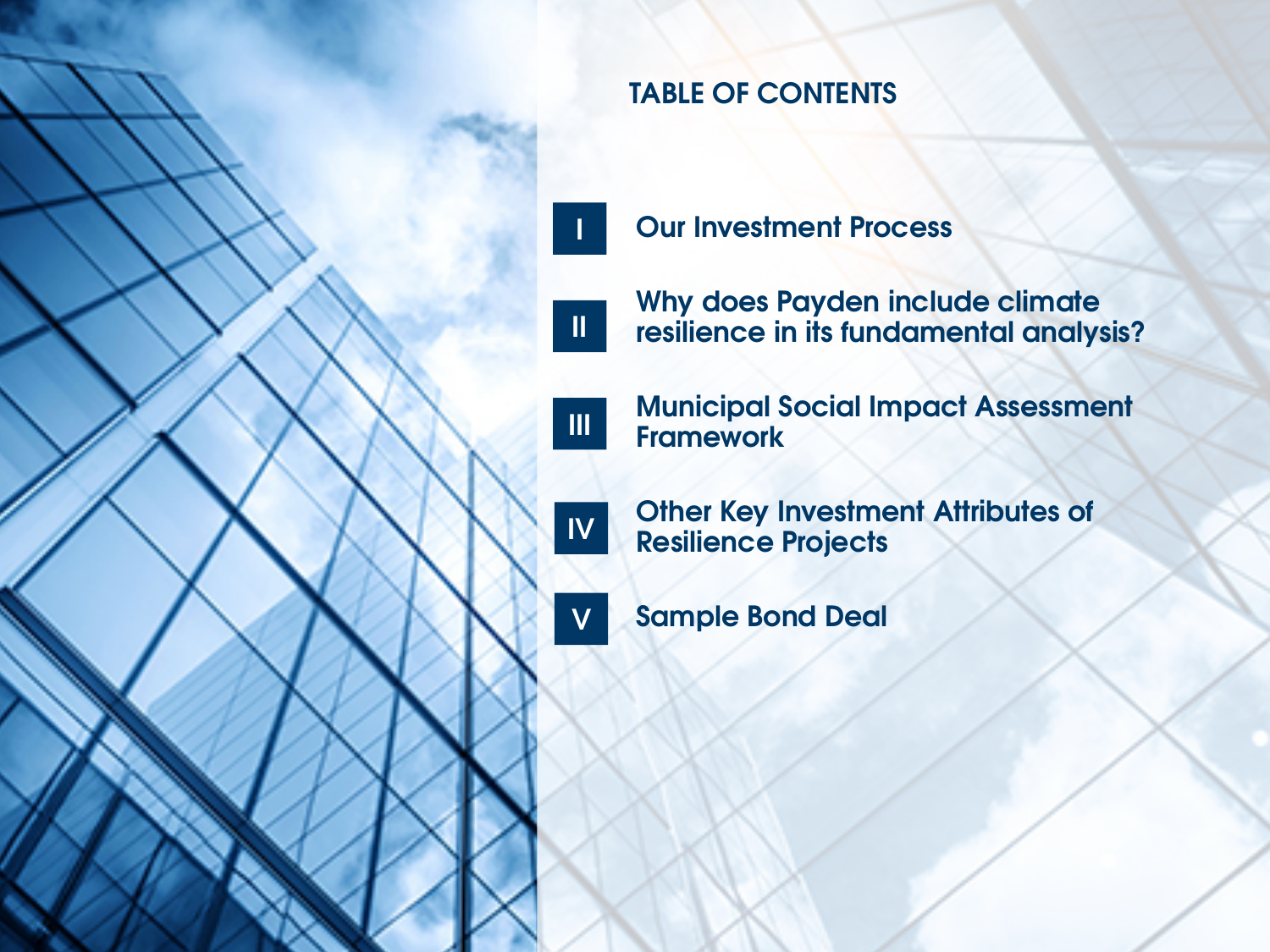

# TABLE OF CONTENTS
Our Investment Process
Why does Payden include climate resilience in its fundamental analysis?
Municipal Social Impact Assessment Framework
Other Key Investment Attributes of Resilience Projects
Sample Bond Deal
I
II
III
IV
V